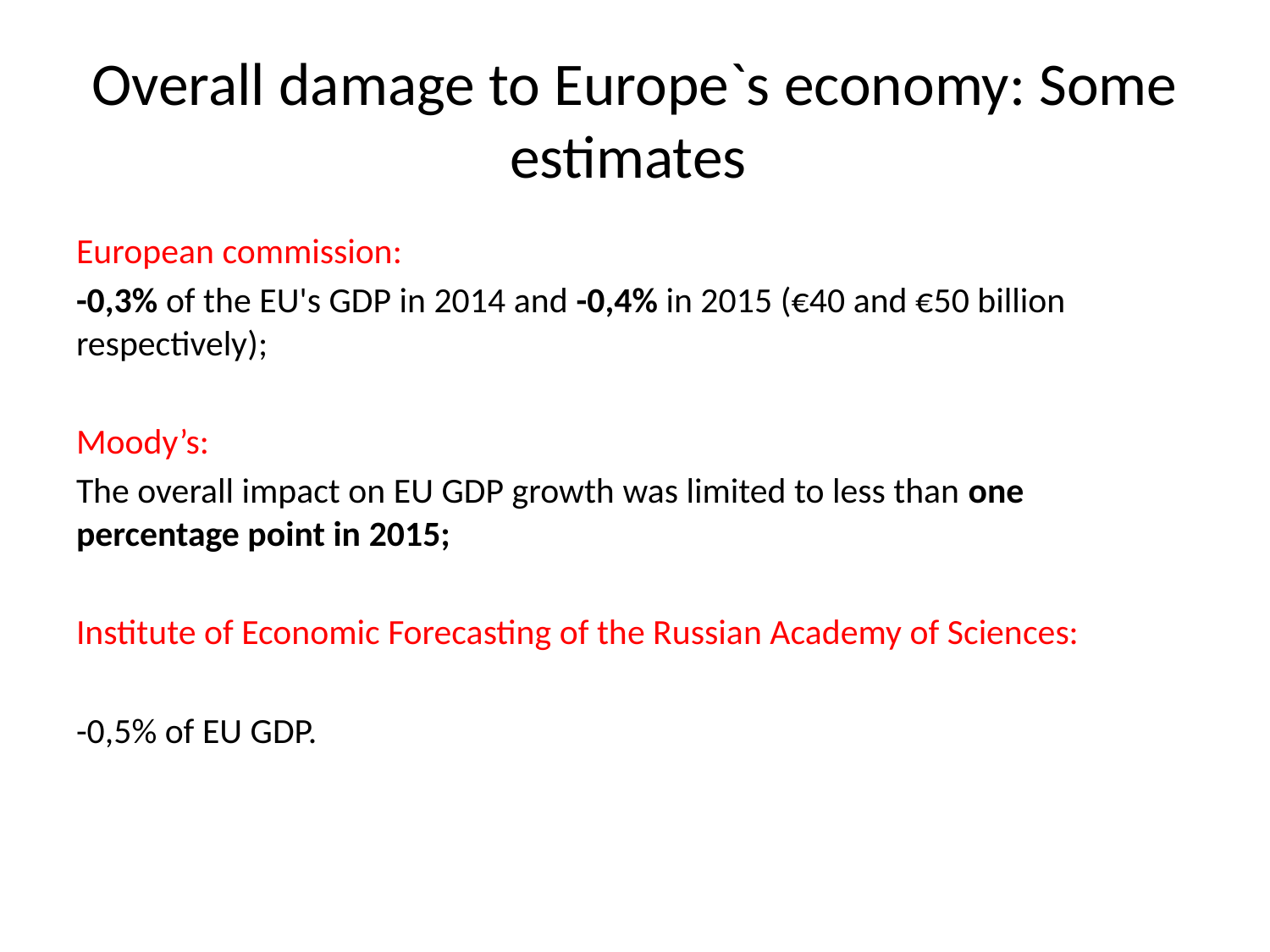

# Overall damage to Europe`s economy: Some estimates
European commission:
-0,3% of the EU's GDP in 2014 and -0,4% in 2015 (€40 and €50 billion respectively);

Moody’s:
The overall impact on EU GDP growth was limited to less than one percentage point in 2015;

Institute of Economic Forecasting of the Russian Academy of Sciences:

-0,5% of EU GDP.